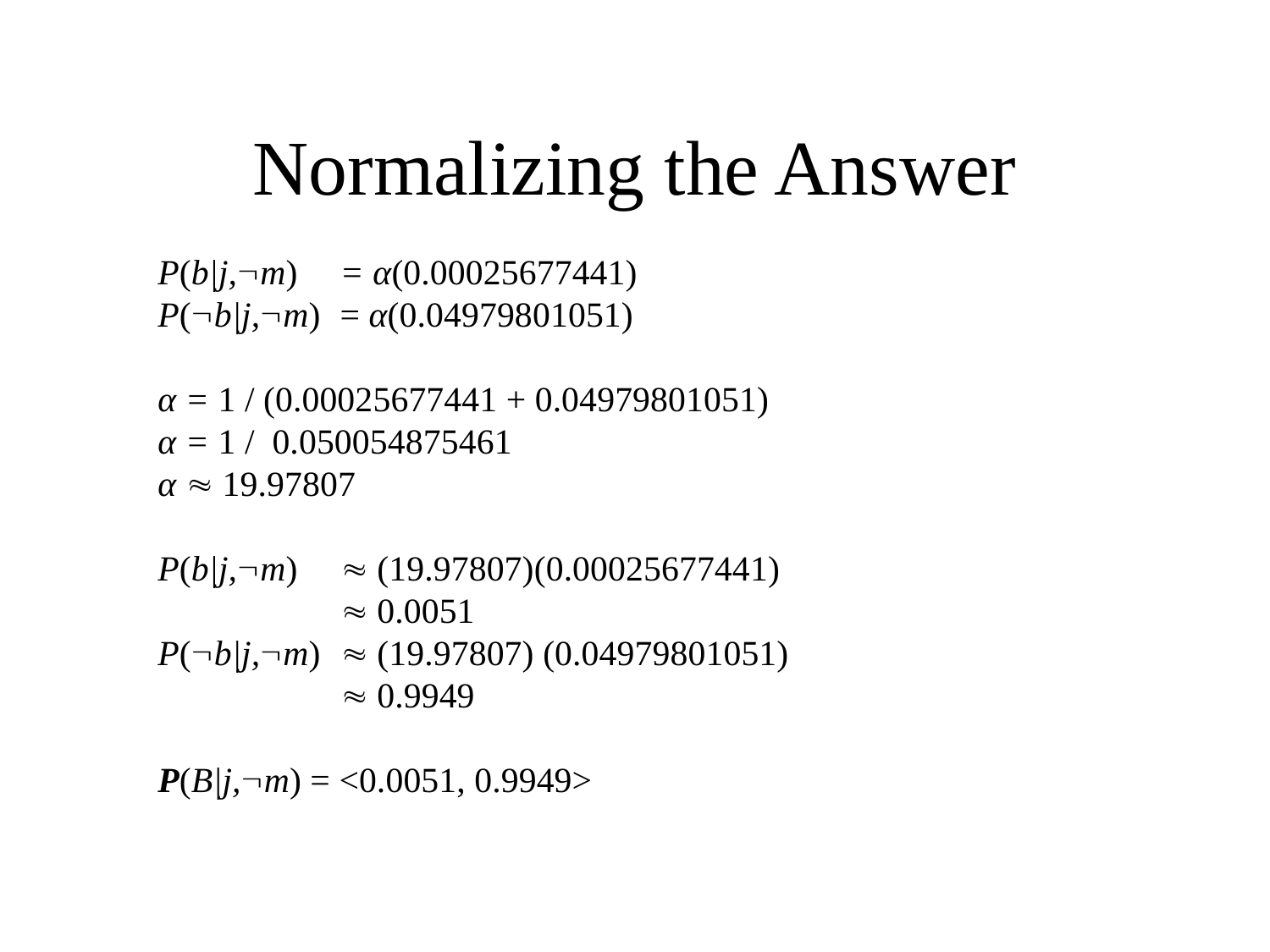

# Normalizing the Answer
P(b|j,¬m) 	= α(0.00025677441)
P(¬b|j,¬m) 	= α(0.04979801051)

α = 1 / (0.00025677441 + 0.04979801051)
α = 1 /  0.050054875461
α ≈ 19.97807

P(b|j,¬m) 	≈ (19.97807)(0.00025677441)
	≈ 0.0051
P(¬b|j,¬m) 	≈ (19.97807) (0.04979801051)
	≈ 0.9949

P(B|j,¬m) = <0.0051, 0.9949>